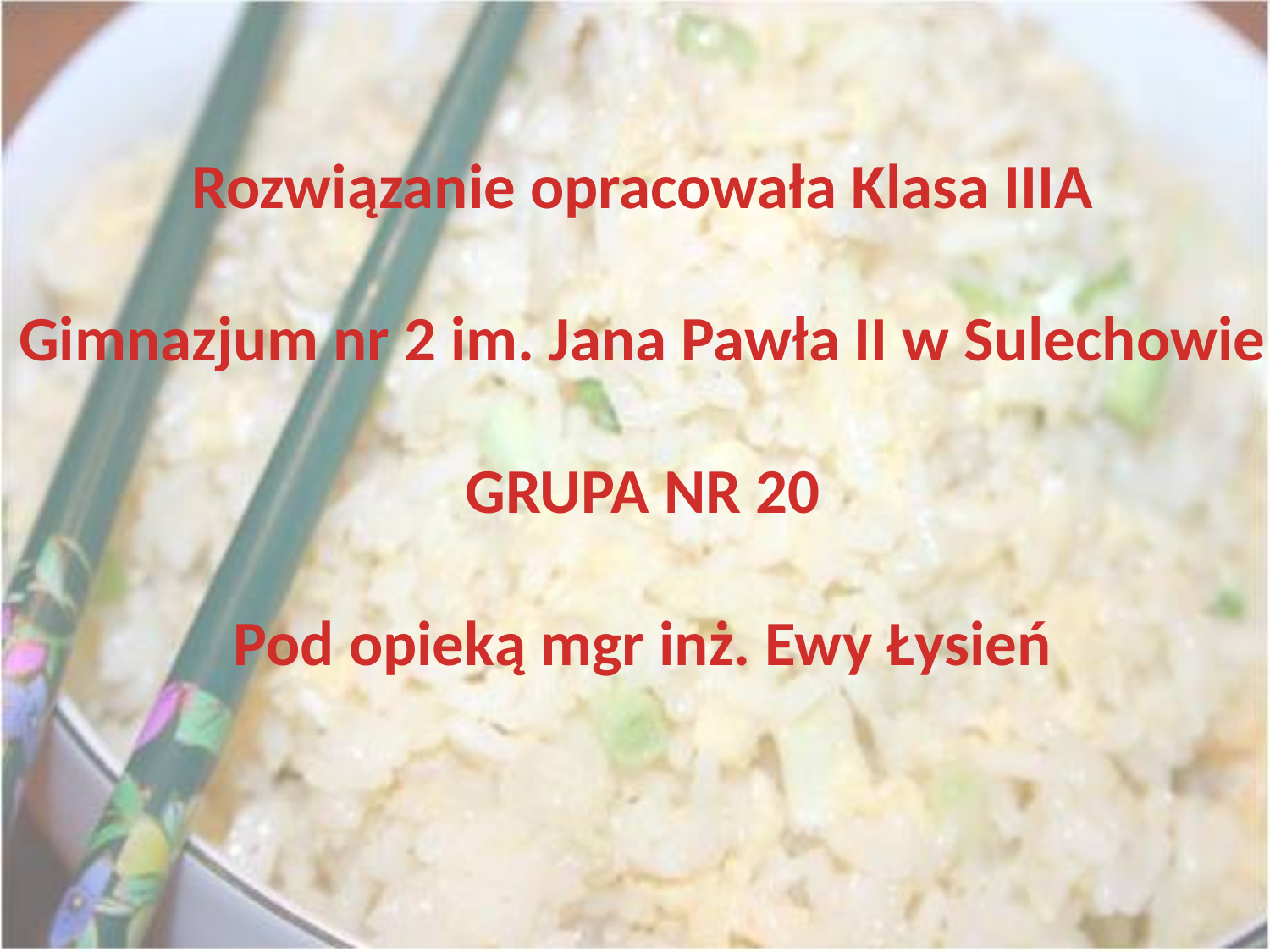

Rozwiązanie opracowała Klasa IIIA

Gimnazjum nr 2 im. Jana Pawła II w Sulechowie

GRUPA NR 20

Pod opieką mgr inż. Ewy Łysień